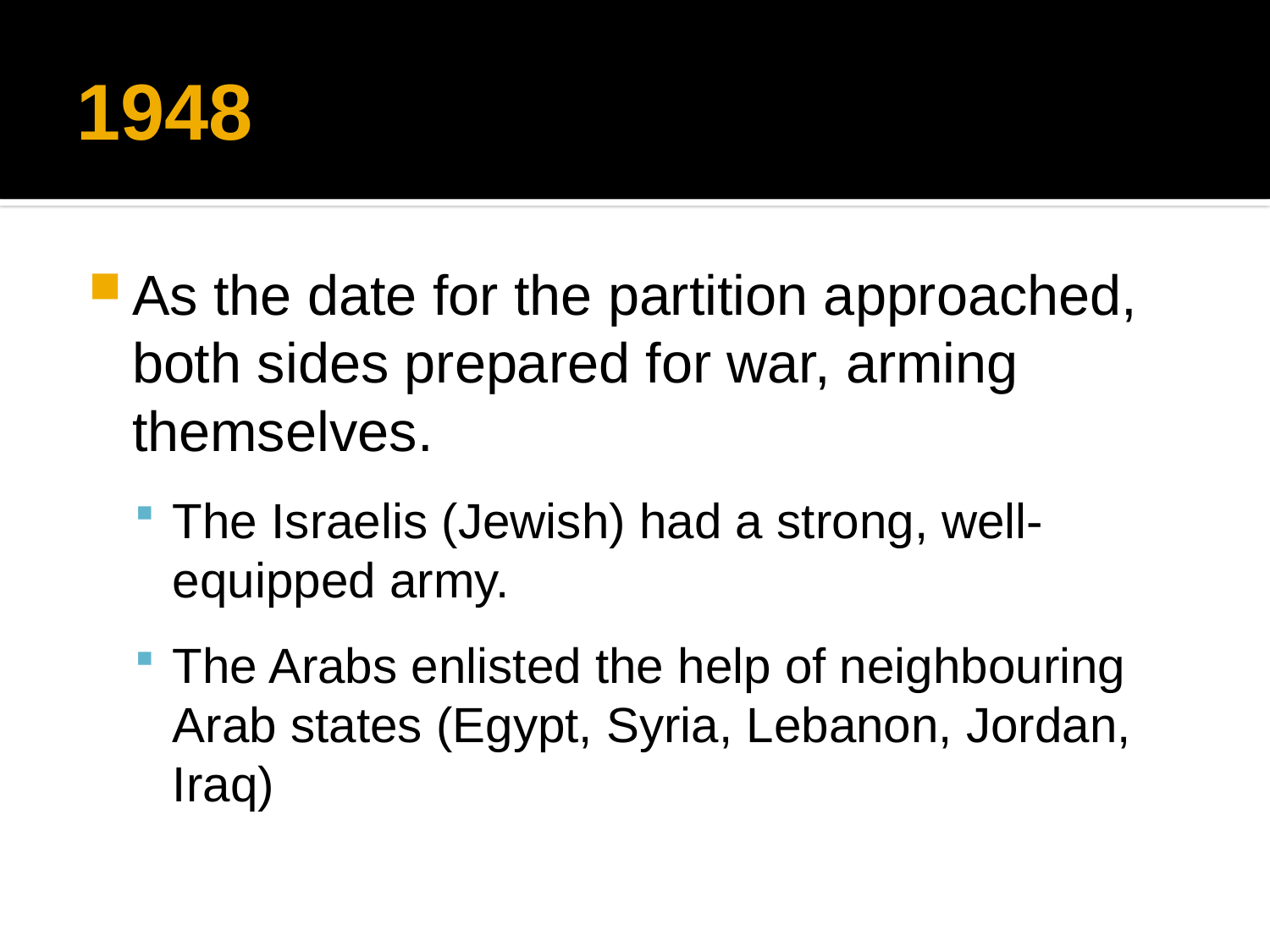

# 1948
As the date for the partition approached, both sides prepared for war, arming themselves.

The Israelis (Jewish) had a strong, well-equipped army.

The Arabs enlisted the help of neighbouring Arab states (Egypt, Syria, Lebanon, Jordan, Iraq)